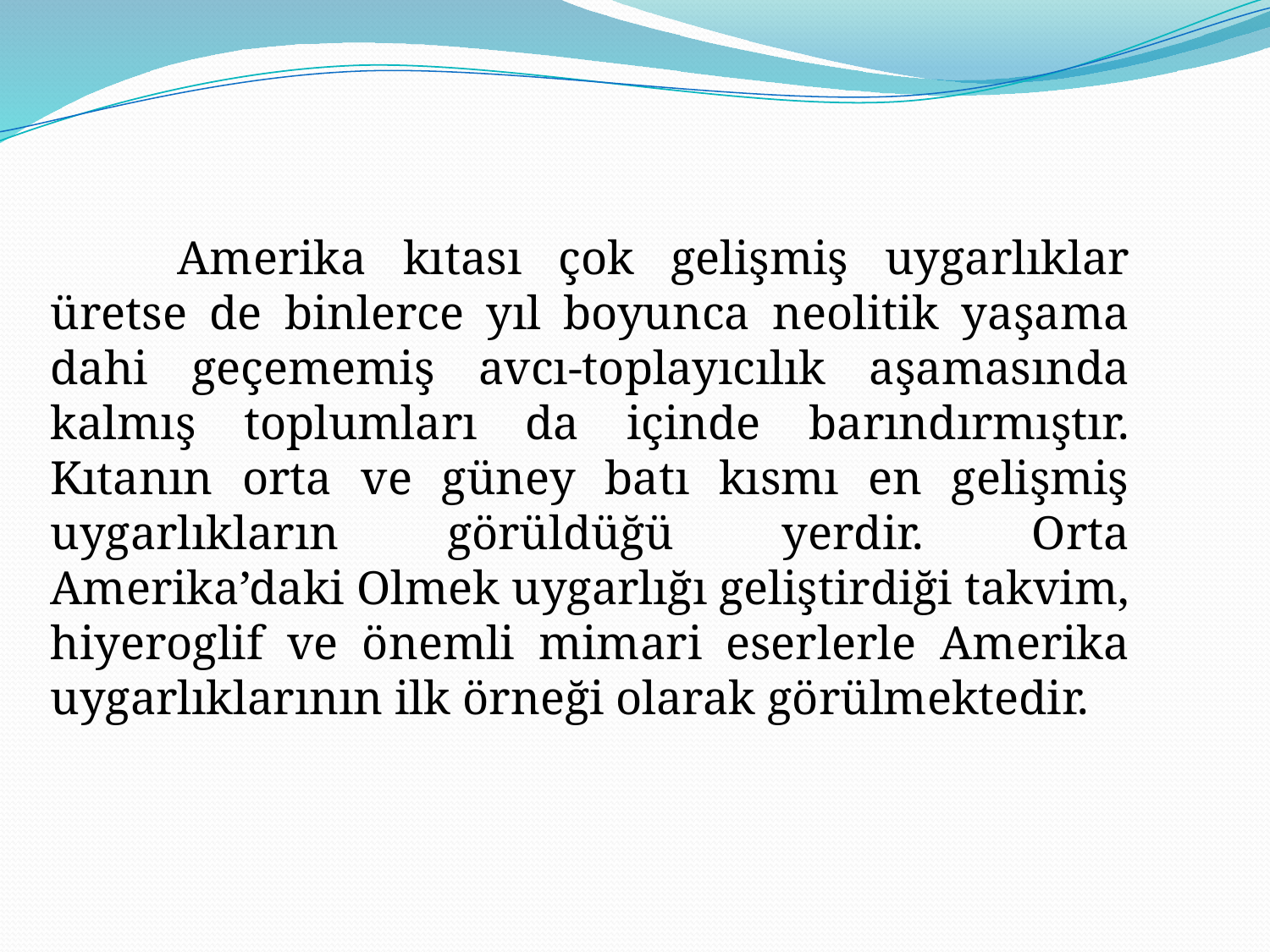

Amerika kıtası çok gelişmiş uygarlıklar üretse de binlerce yıl boyunca neolitik yaşama dahi geçememiş avcı-toplayıcılık aşamasında kalmış toplumları da içinde barındırmıştır. Kıtanın orta ve güney batı kısmı en gelişmiş uygarlıkların görüldüğü yerdir. Orta Amerika’daki Olmek uygarlığı geliştirdiği takvim, hiyeroglif ve önemli mimari eserlerle Amerika uygarlıklarının ilk örneği olarak görülmektedir.